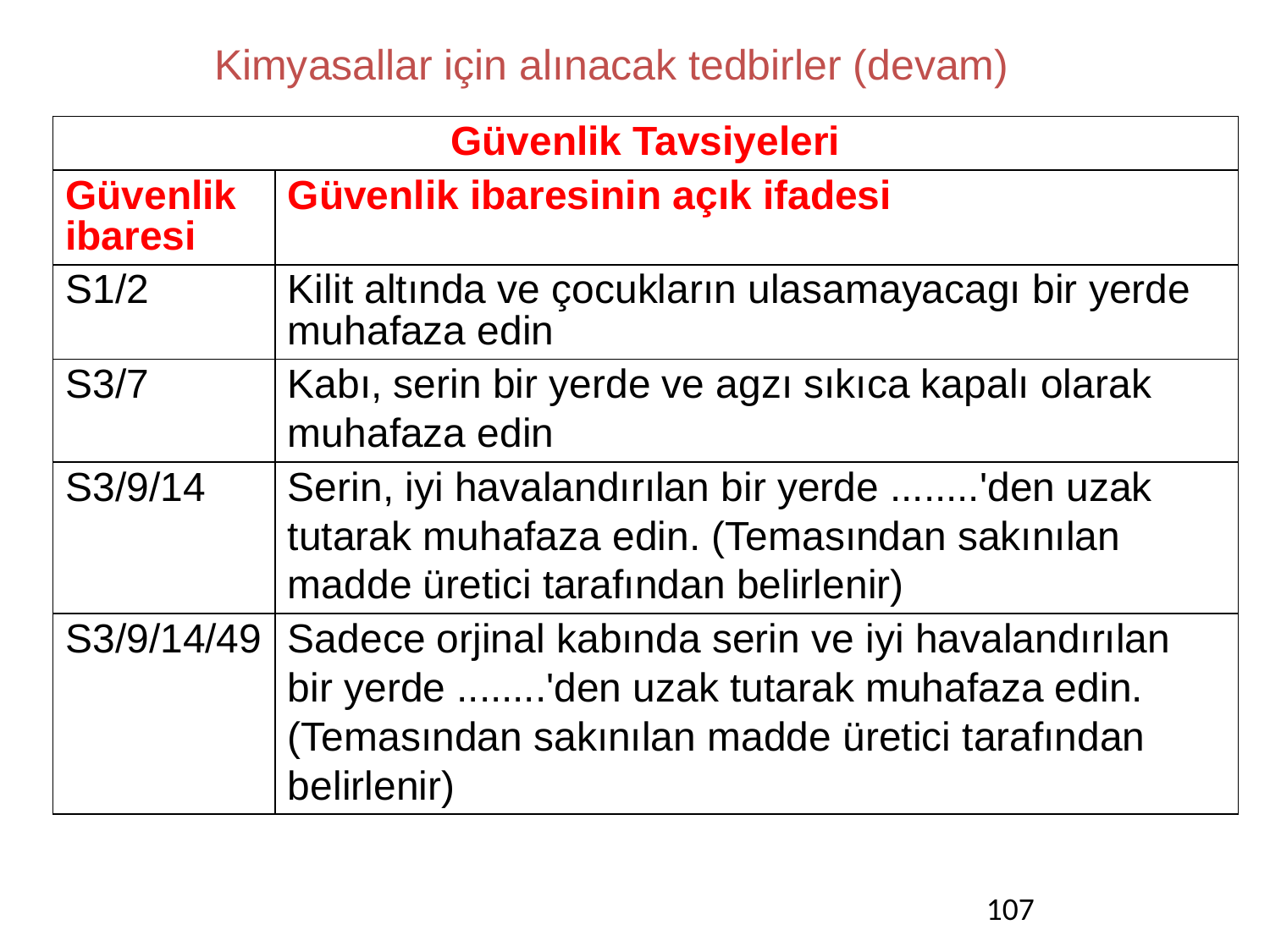

Kimyasallar için alınacak tedbirler (devam)
| Güvenlik Tavsiyeleri |  |
| --- | --- |
| Güvenlik ibaresi | Güvenlik ibaresinin açık ifadesi |
| S1/2 | Kilit altında ve çocukların ulasamayacagı bir yerde muhafaza edin |
| S3/7 | Kabı, serin bir yerde ve agzı sıkıca kapalı olarak muhafaza edin |
| S3/9/14 | Serin, iyi havalandırılan bir yerde ........'den uzak tutarak muhafaza edin. (Temasından sakınılan madde üretici tarafından belirlenir) |
| S3/9/14/49 | Sadece orjinal kabında serin ve iyi havalandırılan bir yerde ........'den uzak tutarak muhafaza edin. (Temasından sakınılan madde üretici tarafından belirlenir) |
107